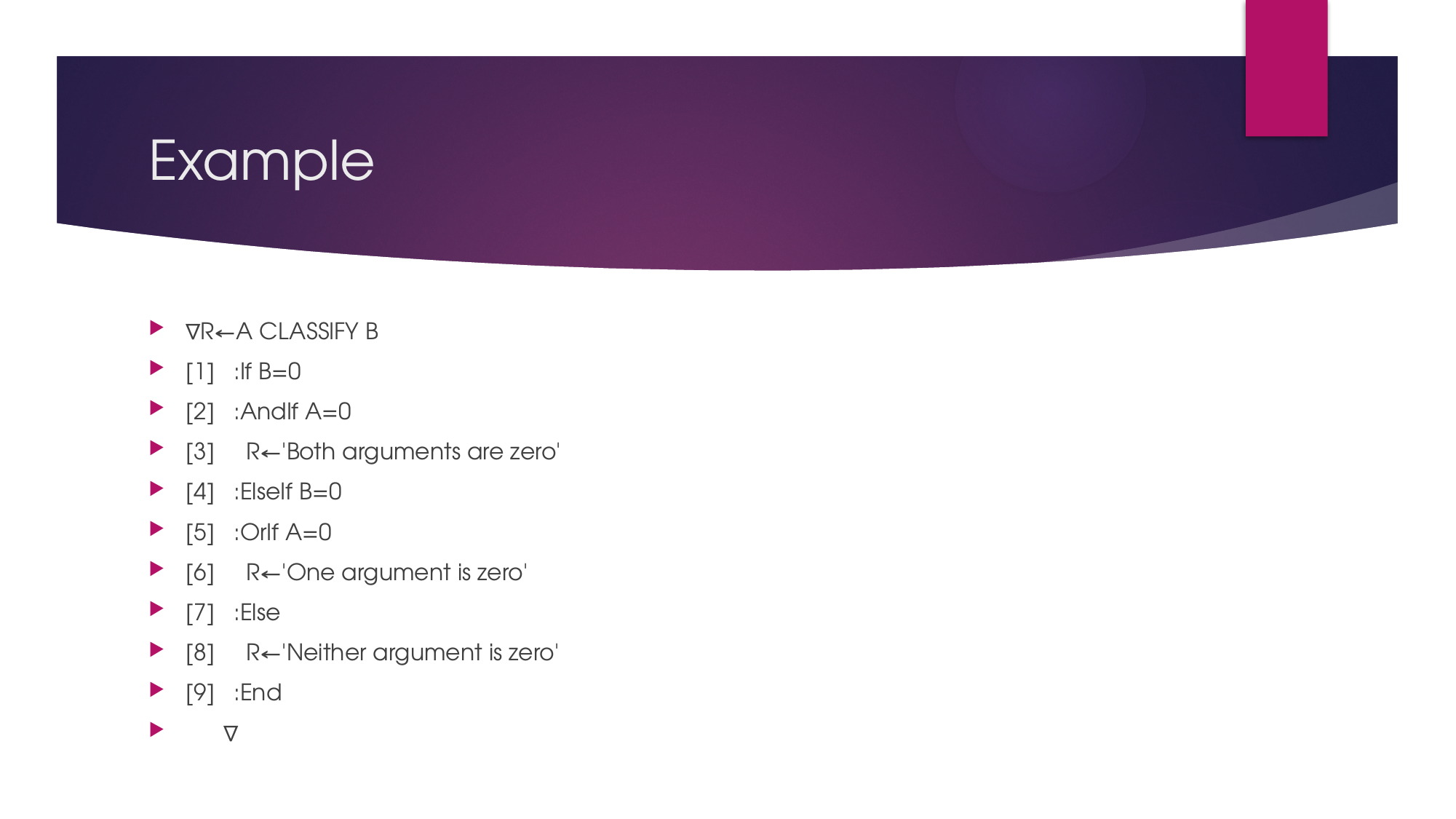

# Example
∇R←A CLASSIFY B
[1]   :If B=0
[2]   :AndIf A=0
[3]     R←'Both arguments are zero'
[4]   :ElseIf B=0
[5]   :OrIf A=0
[6]     R←'One argument is zero'
[7]   :Else
[8]     R←'Neither argument is zero'
[9]   :End
      ∇